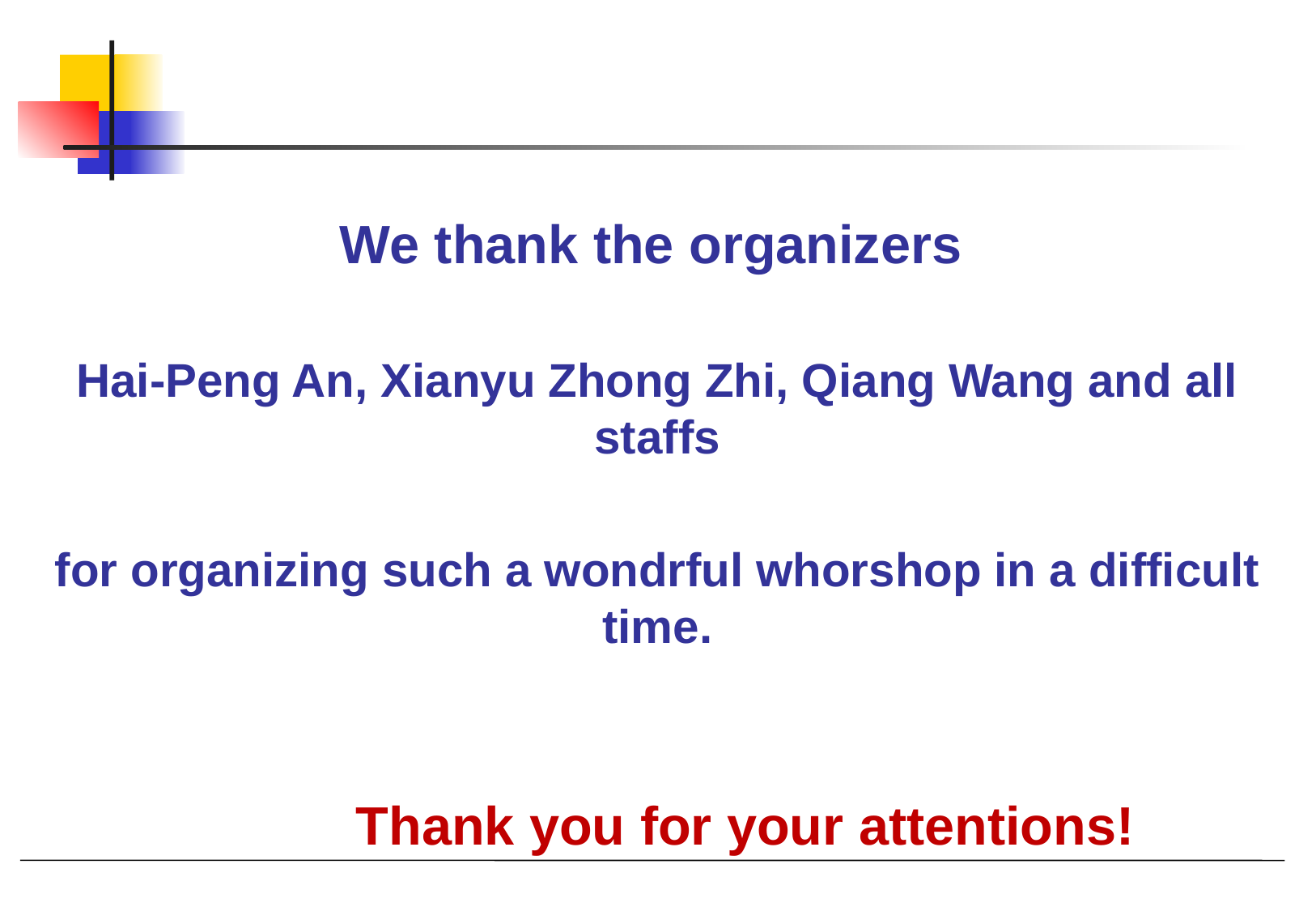

#
We thank the organizers

Hai-Peng An, Xianyu Zhong Zhi, Qiang Wang and all staffs

for organizing such a wondrful whorshop in a difficult time.

                     Thank you for your attentions!

39